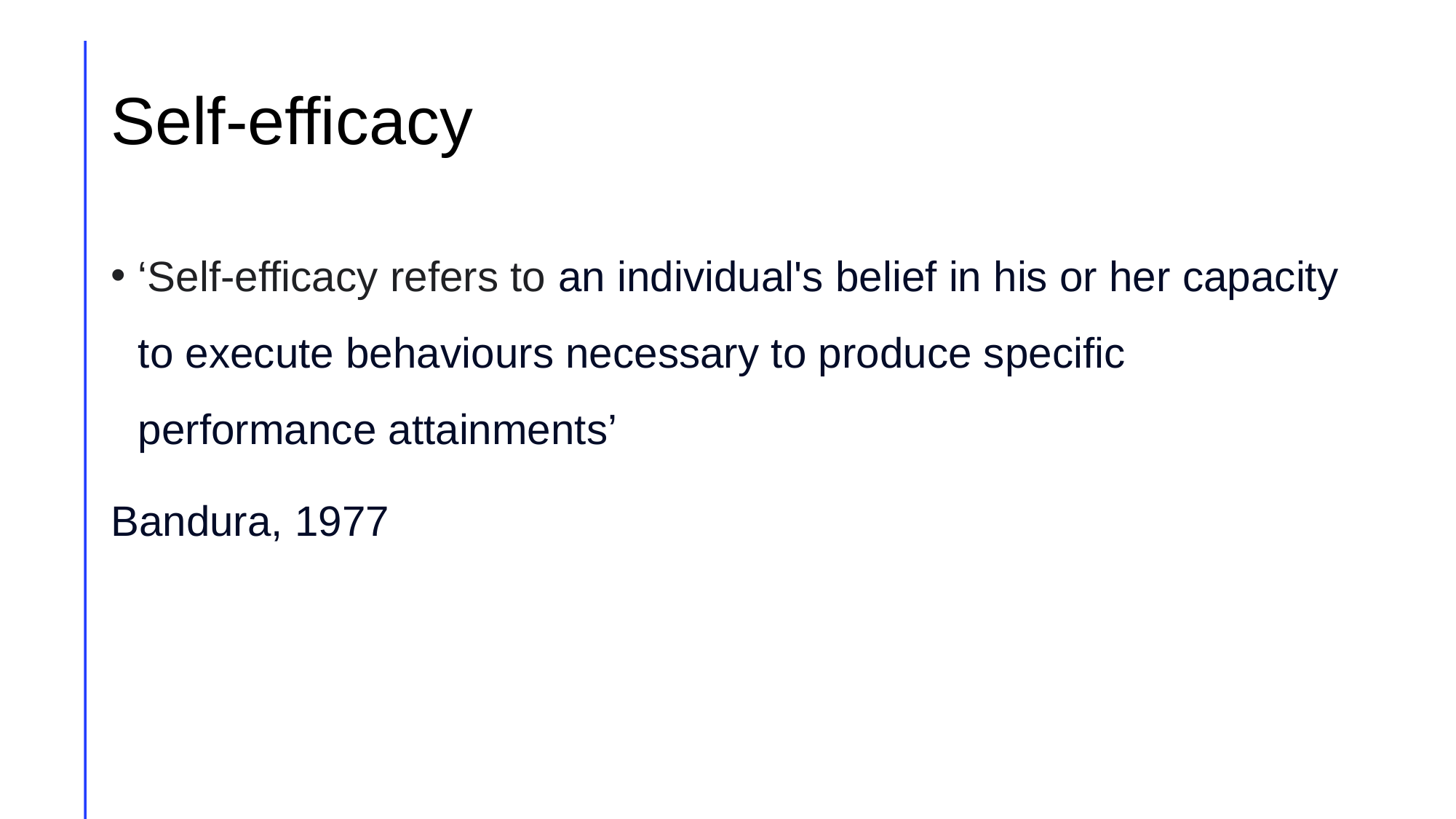

# Self-efficacy
‘Self-efficacy refers to an individual's belief in his or her capacity to execute behaviours necessary to produce specific performance attainments’
Bandura, 1977